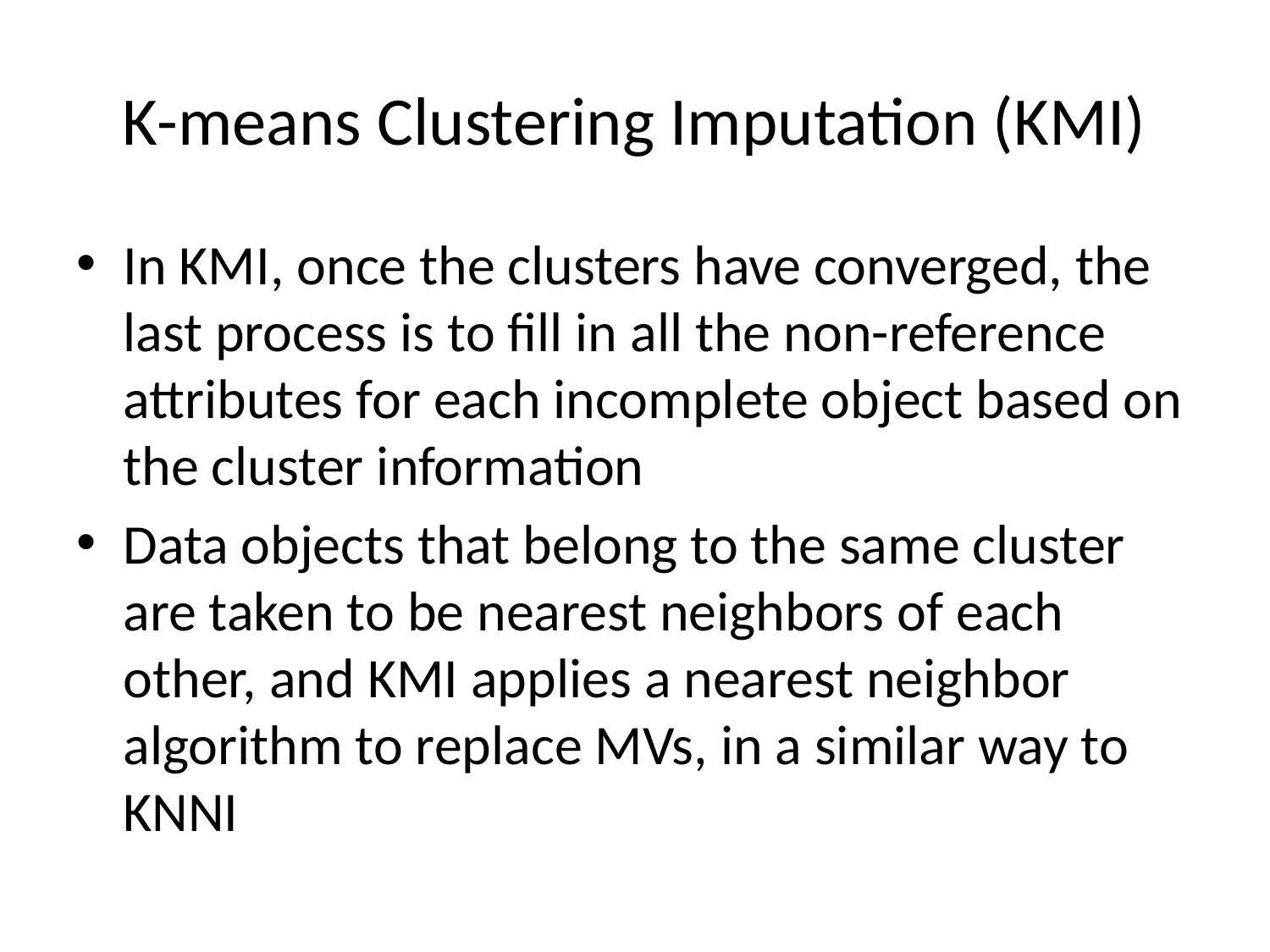

# K-means Clustering Imputation (KMI)
In KMI, once the clusters have converged, the last process is to fill in all the non-reference attributes for each incomplete object based on the cluster information
Data objects that belong to the same cluster are taken to be nearest neighbors of each other, and KMI applies a nearest neighbor algorithm to replace MVs, in a similar way to KNNI